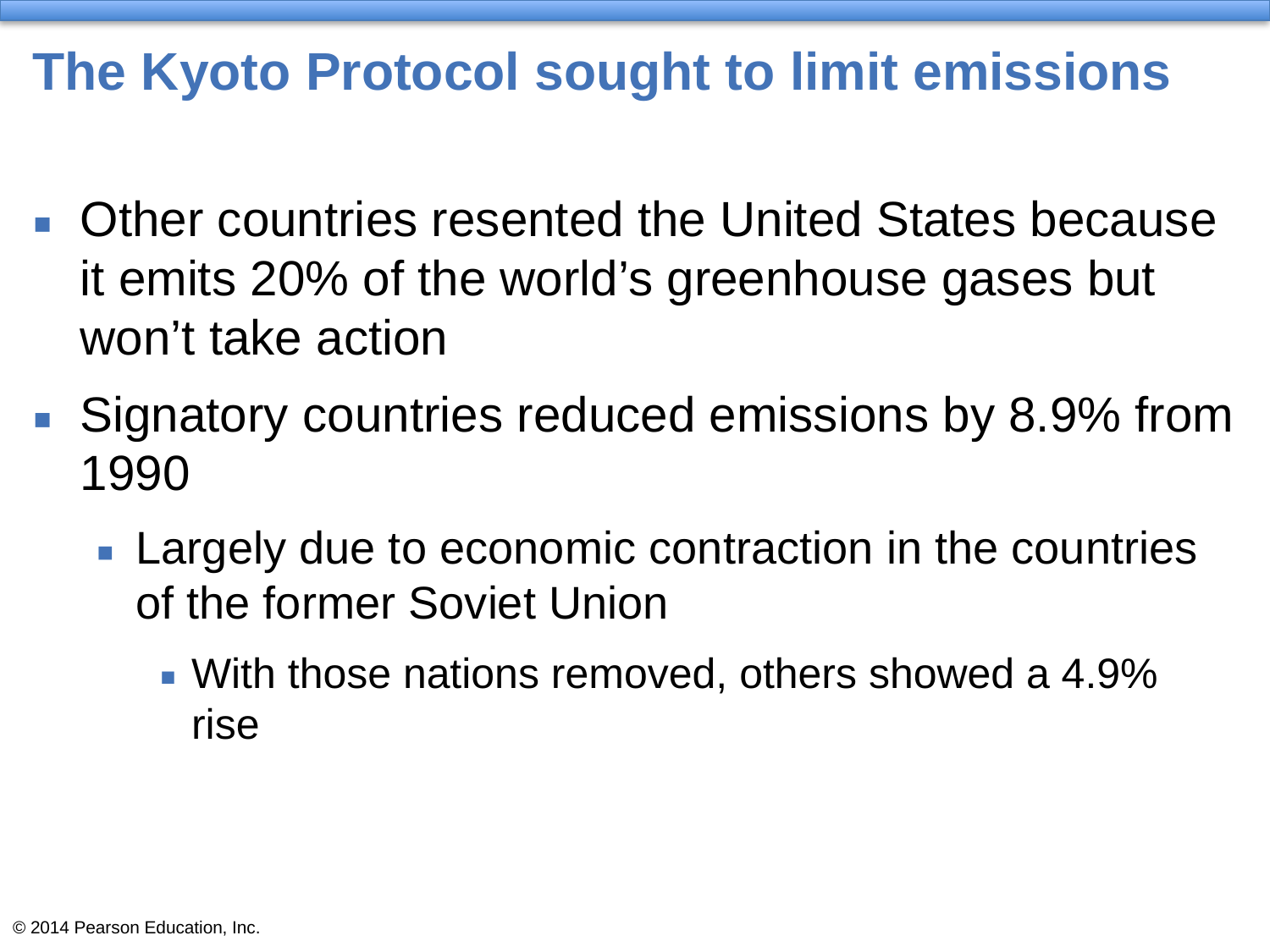

# The Kyoto Protocol sought to limit emissions
Other countries resented the United States because it emits 20% of the world’s greenhouse gases but won’t take action
Signatory countries reduced emissions by 8.9% from 1990
Largely due to economic contraction in the countries of the former Soviet Union
With those nations removed, others showed a 4.9% rise